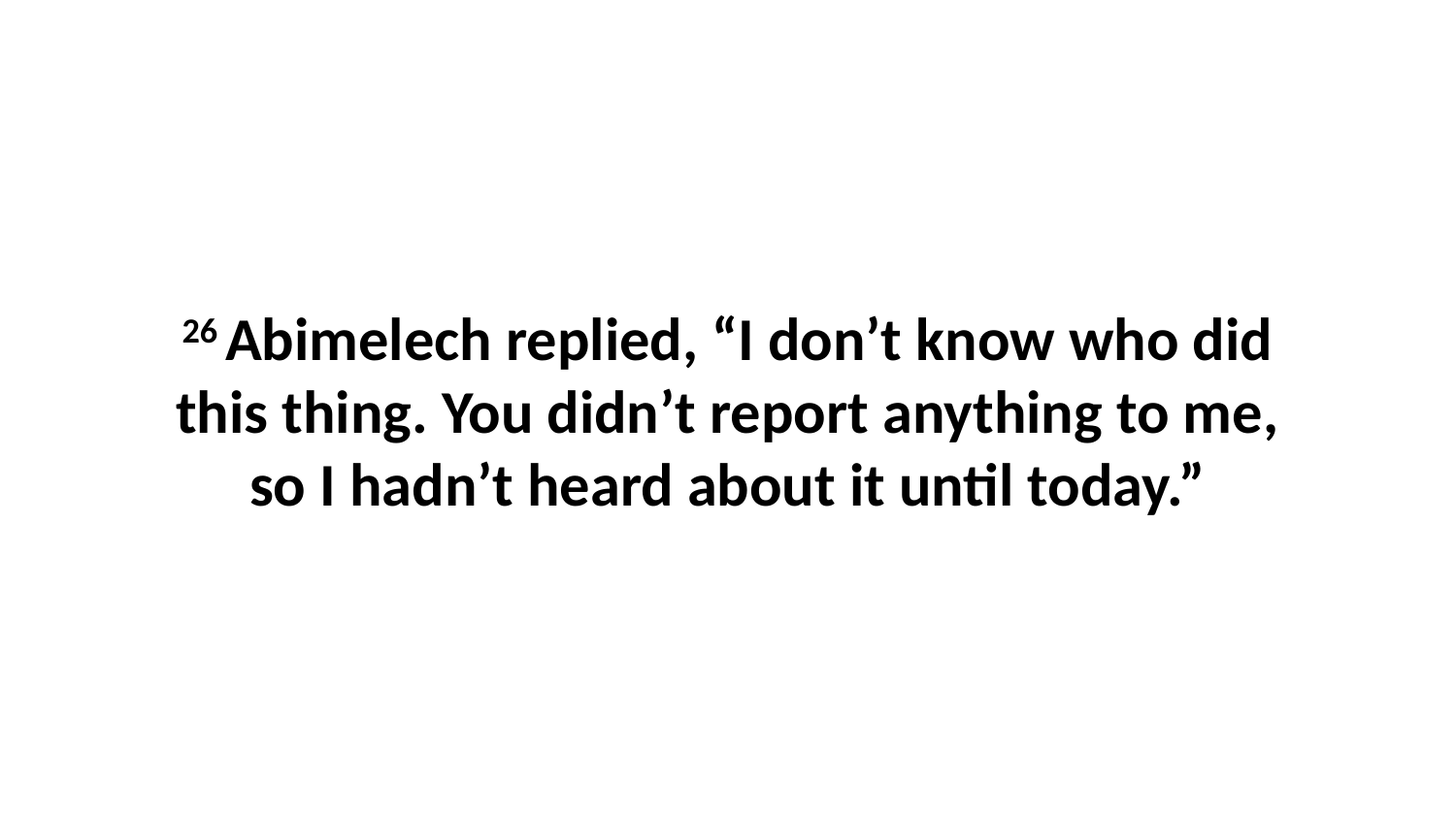

26 Abimelech replied, “I don’t know who did this thing. You didn’t report anything to me, so I hadn’t heard about it until today.”